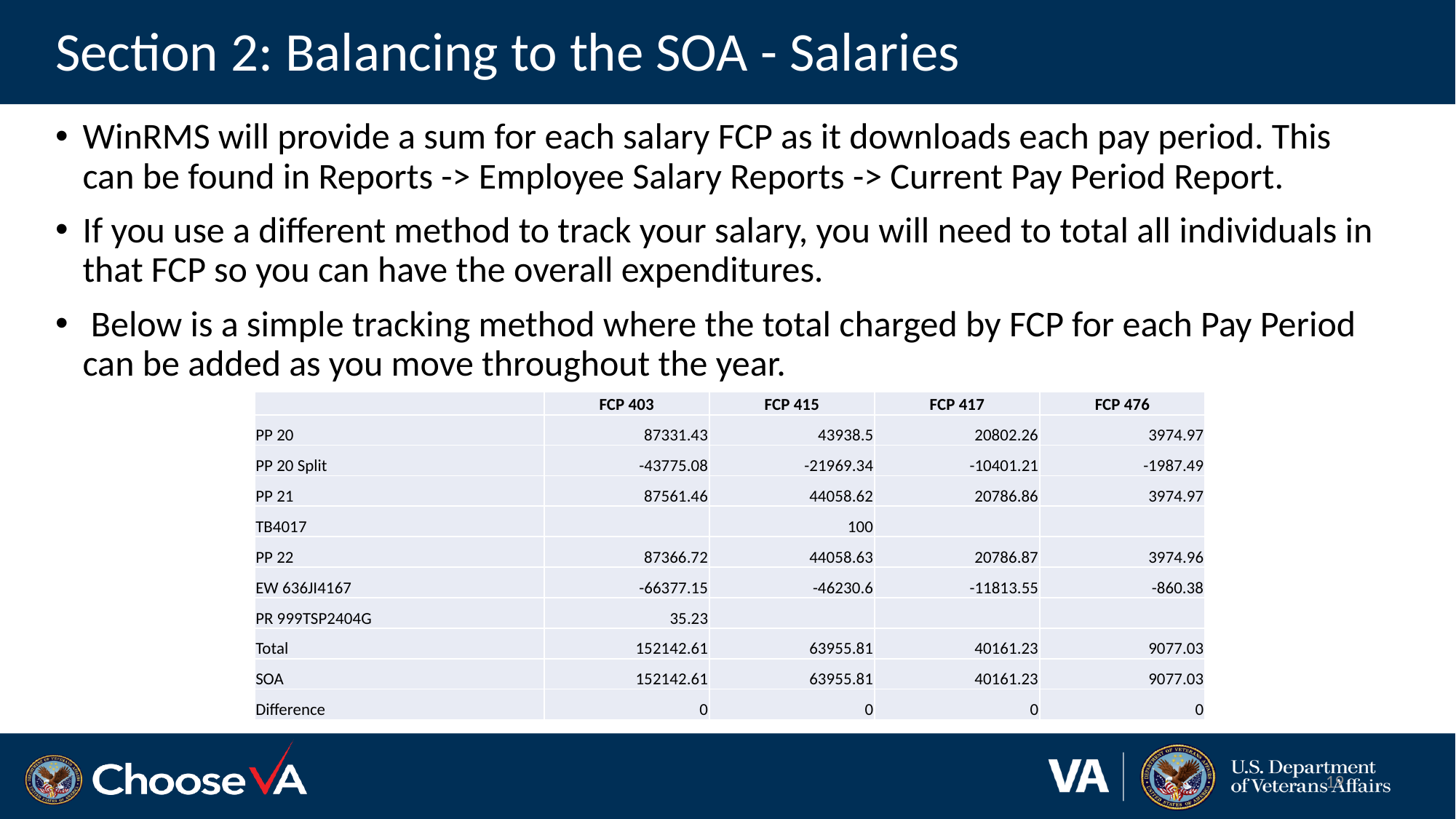

# Section 2: Balancing to the SOA - Salaries
WinRMS will provide a sum for each salary FCP as it downloads each pay period. This can be found in Reports -> Employee Salary Reports -> Current Pay Period Report.
If you use a different method to track your salary, you will need to total all individuals in that FCP so you can have the overall expenditures.
 Below is a simple tracking method where the total charged by FCP for each Pay Period can be added as you move throughout the year.

|  | FCP 403 | FCP 415 | FCP 417 | FCP 476 |
| --- | --- | --- | --- | --- |
| PP 20 | 87331.43 | 43938.5 | 20802.26 | 3974.97 |
| PP 20 Split | -43775.08 | -21969.34 | -10401.21 | -1987.49 |
| PP 21 | 87561.46 | 44058.62 | 20786.86 | 3974.97 |
| TB4017 |  | 100 |  |  |
| PP 22 | 87366.72 | 44058.63 | 20786.87 | 3974.96 |
| EW 636JI4167 | -66377.15 | -46230.6 | -11813.55 | -860.38 |
| PR 999TSP2404G | 35.23 |  |  |  |
| Total | 152142.61 | 63955.81 | 40161.23 | 9077.03 |
| SOA | 152142.61 | 63955.81 | 40161.23 | 9077.03 |
| Difference | 0 | 0 | 0 | 0 |
19